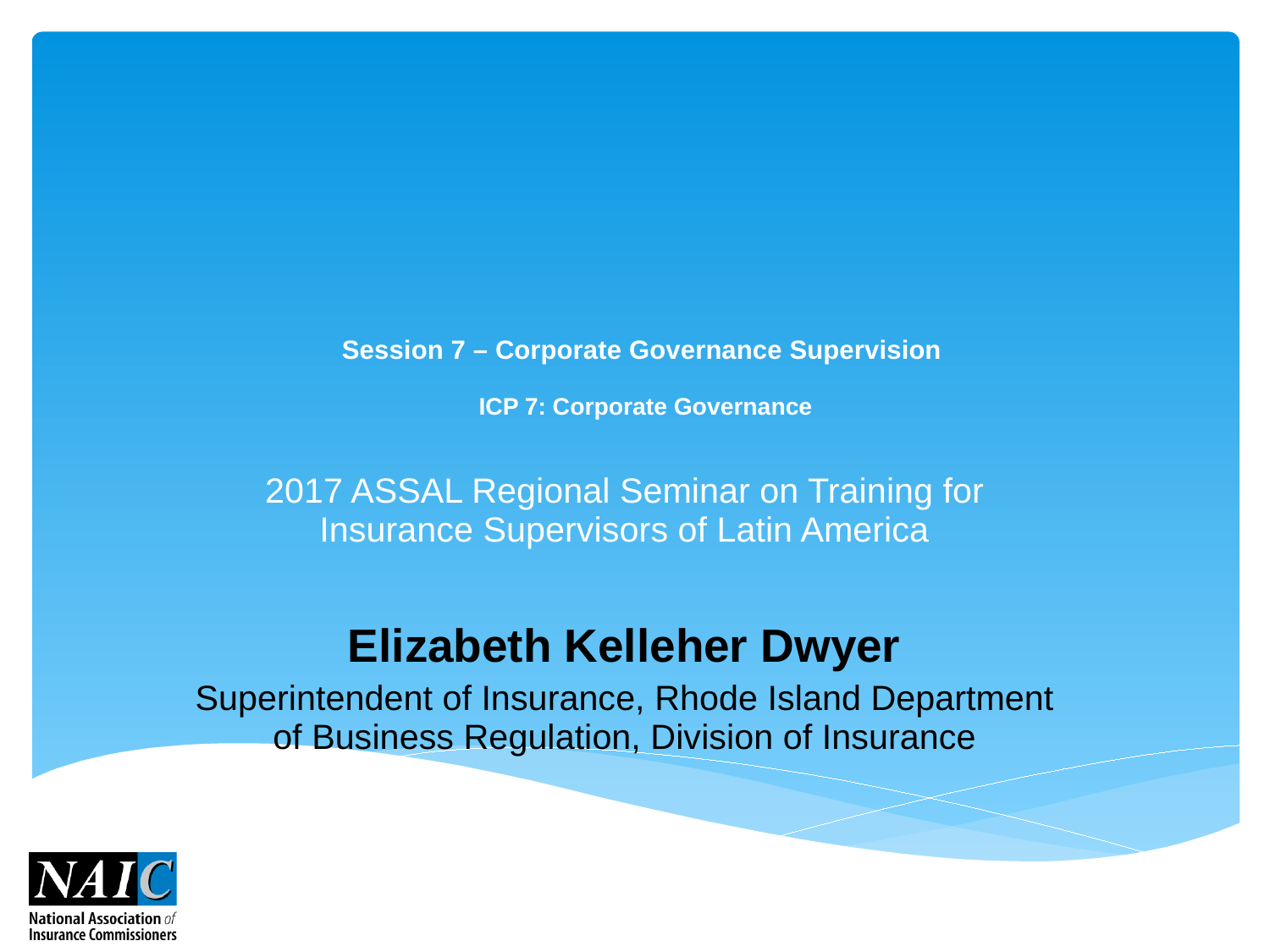

# Session 7 – Corporate Governance Supervision ICP 7: Corporate Governance
2017 ASSAL Regional Seminar on Training for Insurance Supervisors of Latin America

Elizabeth Kelleher Dwyer
Superintendent of Insurance, Rhode Island Department of Business Regulation, Division of Insurance